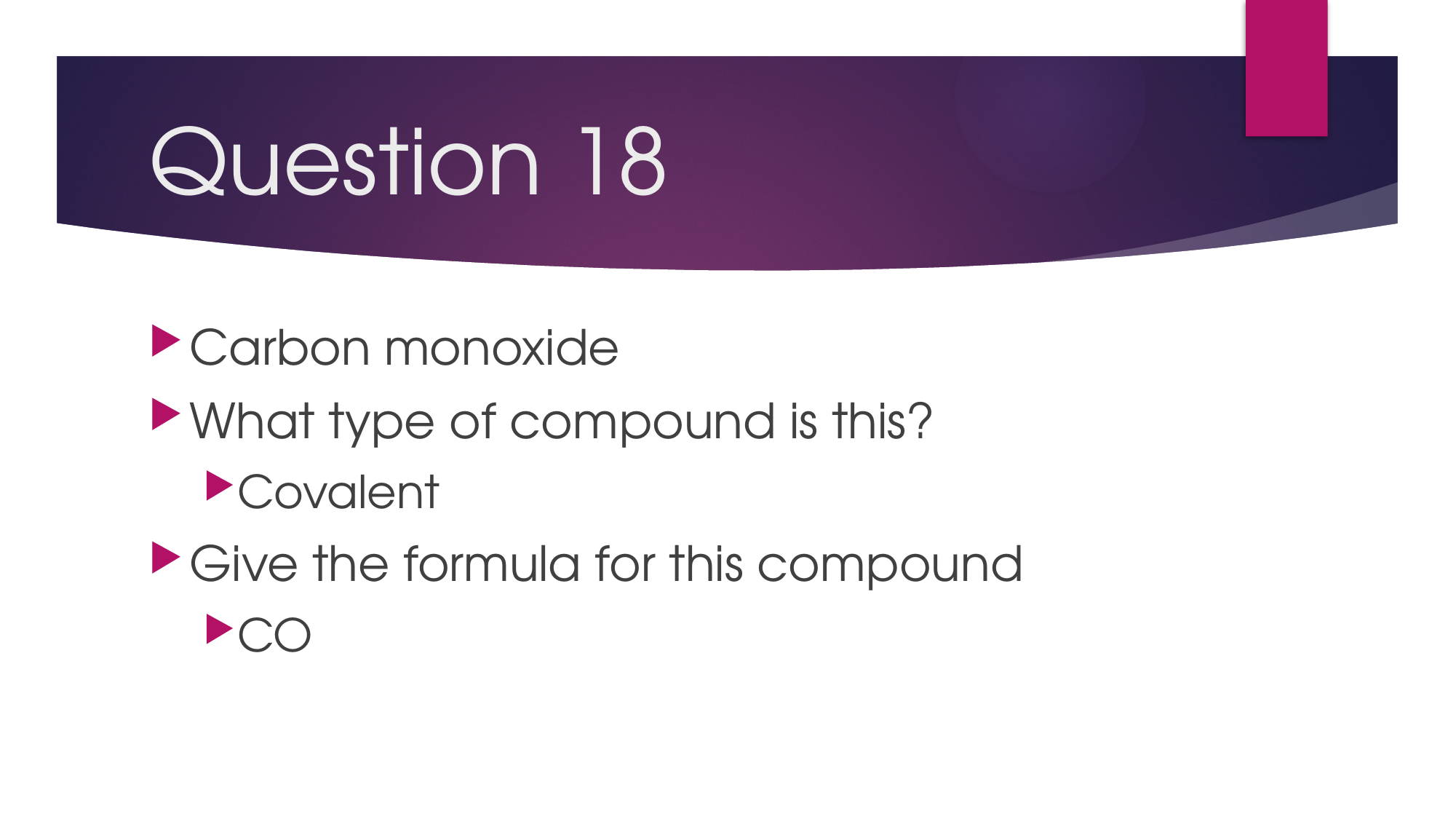

# Question 18
Carbon monoxide
What type of compound is this?
Covalent
Give the formula for this compound
CO